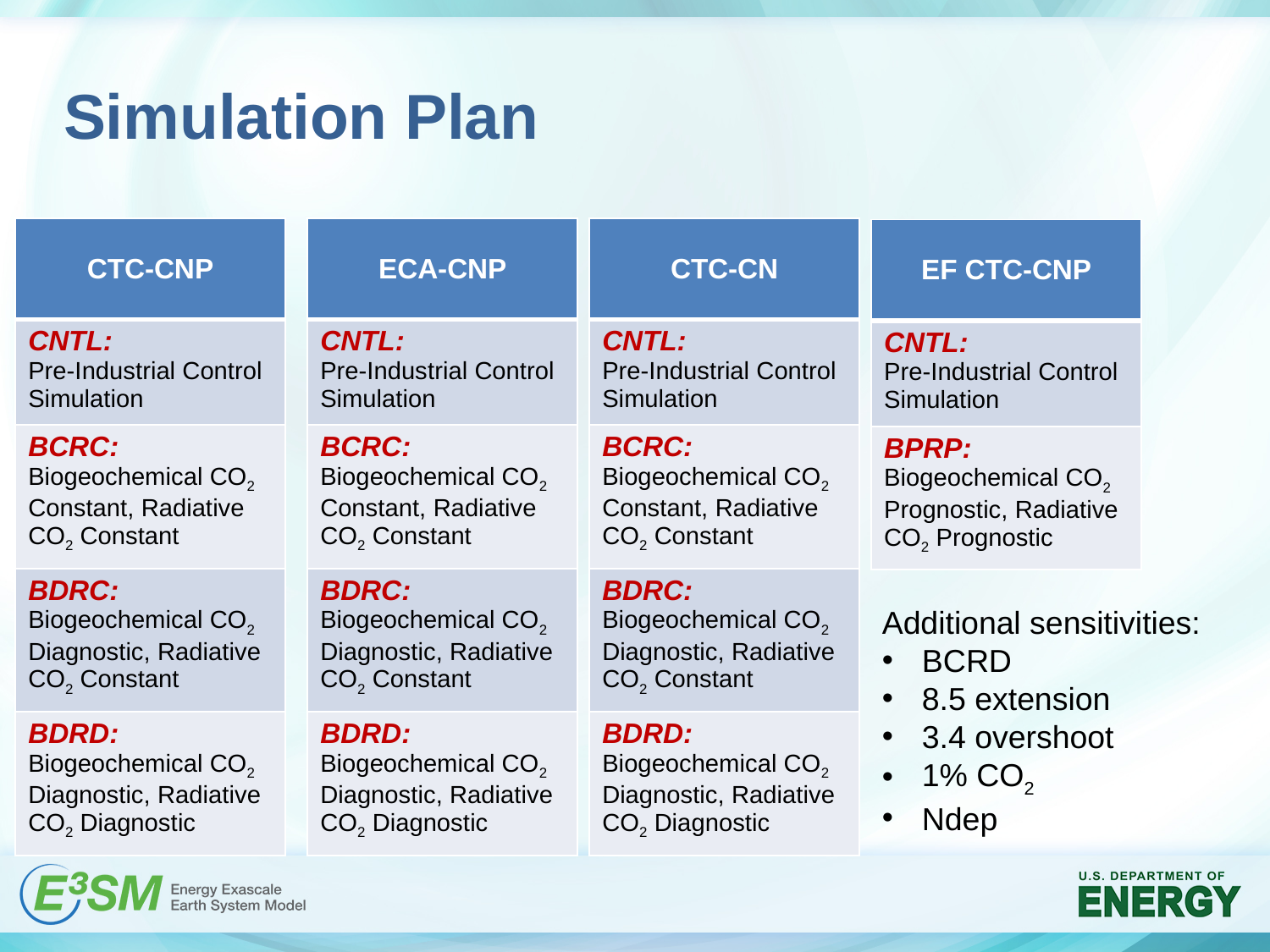

# Simulation Plan
| CTC-CNP |
| --- |
| CNTL: Pre-Industrial Control Simulation |
| BCRC: Biogeochemical CO2 Constant, Radiative CO2 Constant |
| BDRC: Biogeochemical CO2 Diagnostic, Radiative CO2 Constant |
| BDRD: Biogeochemical CO2 Diagnostic, Radiative CO2 Diagnostic |
| ECA-CNP |
| --- |
| CNTL: Pre-Industrial Control Simulation |
| BCRC: Biogeochemical CO2 Constant, Radiative CO2 Constant |
| BDRC: Biogeochemical CO2 Diagnostic, Radiative CO2 Constant |
| BDRD: Biogeochemical CO2 Diagnostic, Radiative CO2 Diagnostic |
| CTC-CN |
| --- |
| CNTL: Pre-Industrial Control Simulation |
| BCRC: Biogeochemical CO2 Constant, Radiative CO2 Constant |
| BDRC: Biogeochemical CO2 Diagnostic, Radiative CO2 Constant |
| BDRD: Biogeochemical CO2 Diagnostic, Radiative CO2 Diagnostic |
| EF CTC-CNP |
| --- |
| CNTL: Pre-Industrial Control Simulation |
| BPRP: Biogeochemical CO2 Prognostic, Radiative CO2 Prognostic |
Additional sensitivities:
BCRD
8.5 extension
3.4 overshoot
1% CO2
Ndep